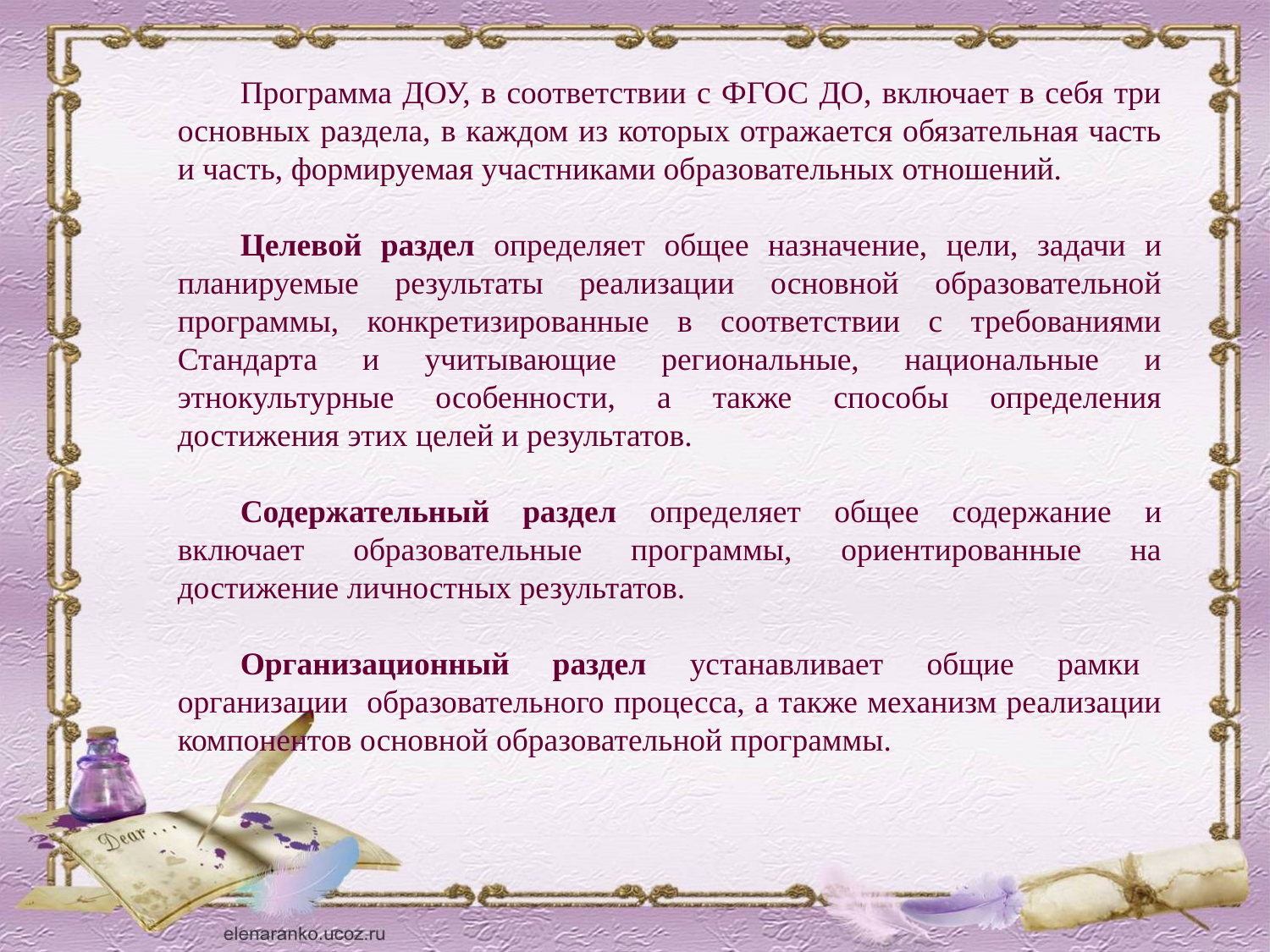

Программа ДОУ, в соответствии с ФГОС ДО, включает в себя три основных раздела, в каждом из которых отражается обязательная часть и часть, формируемая участниками образовательных отношений.

Целевой раздел определяет общее назначение, цели, задачи и планируемые результаты реализации основной образовательной программы, конкретизированные в соответствии с требованиями Стандарта и учитывающие региональные, национальные и этнокультурные особенности, а также способы определения достижения этих целей и результатов.

Содержательный раздел определяет общее содержание и включает образовательные программы, ориентированные на достижение личностных результатов.

Организационный  раздел  устанавливает  общие  рамки  организации  образовательного процесса, а также механизм реализации компонентов основной образовательной программы.